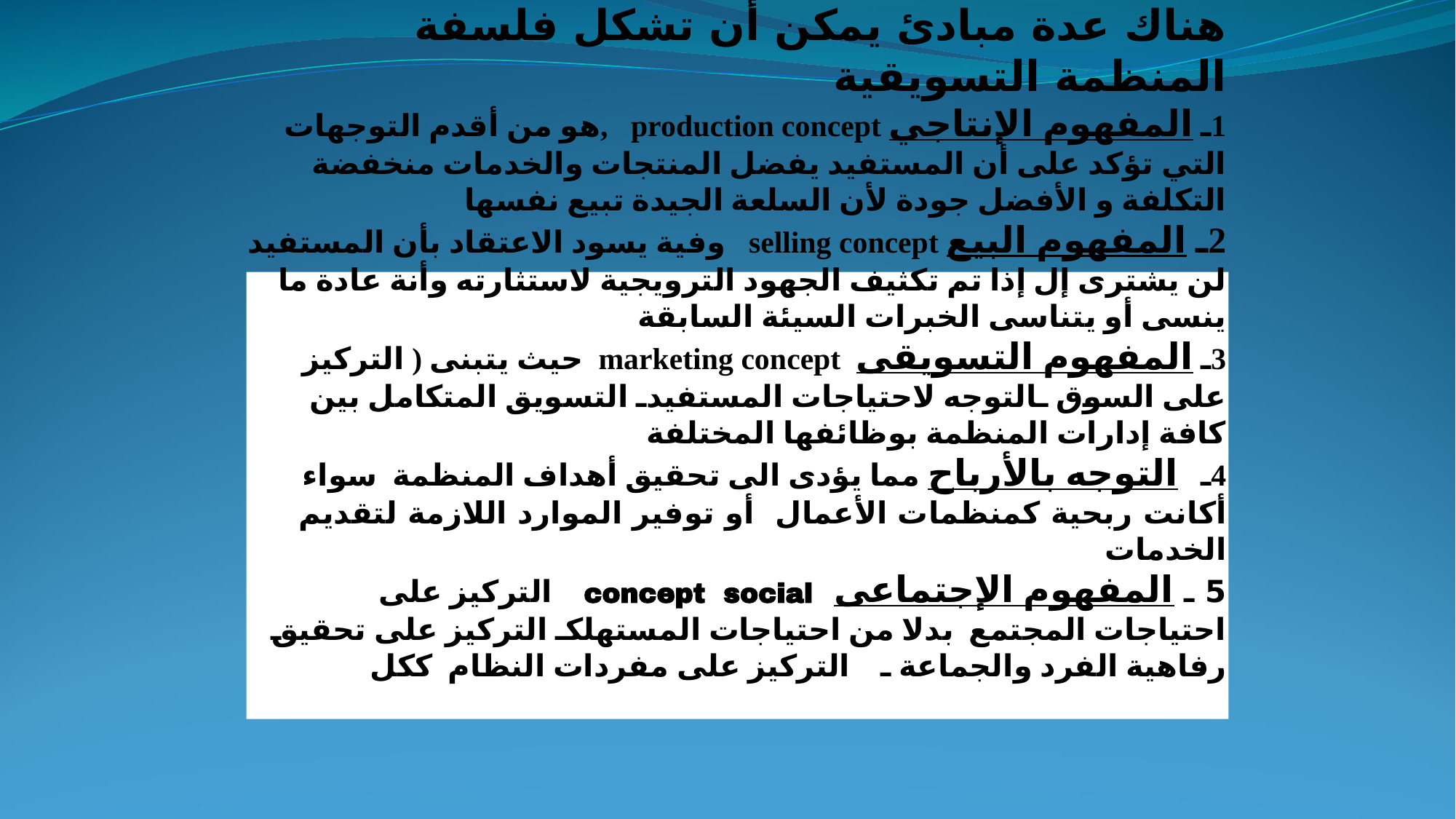

# فلسفة المنظمات هناك عدة مبادئ يمكن أن تشكل فلسفة المنظمة التسويقية 1ـ المفهوم الإنتاجي production concept   ,هو من أقدم التوجهات التي تؤكد على أن المستفيد يفضل المنتجات والخدمات منخفضة التكلفة و الأفضل جودة لأن السلعة الجيدة تبيع نفسها 2ـ المفهوم البيع selling concept   وفية يسود الاعتقاد بأن المستفيد لن يشترى إل إذا تم تكثيف الجهود الترويجية لاستثارته وأنة عادة ما ينسى أو يتناسى الخبرات السيئة السابقة 3ـ المفهوم التسويقى  marketing concept  حيث يتبنى ( التركيز على السوق ـالتوجه لاحتياجات المستفيدـ التسويق المتكامل بين كافة إدارات المنظمة بوظائفها المختلفة 4ـ   التوجه بالأرباح مما يؤدى الى تحقيق أهداف المنظمة  سواء أكانت ربحية كمنظمات الأعمال  أو توفير الموارد اللازمة لتقديم الخدمات 5 ـ المفهوم الإجتماعى  concept  social   التركيز على احتياجات المجتمع  بدلا من احتياجات المستهلكـ التركيز على تحقيق رفاهية الفرد والجماعة ـ    التركيز على مفردات النظام  ككل